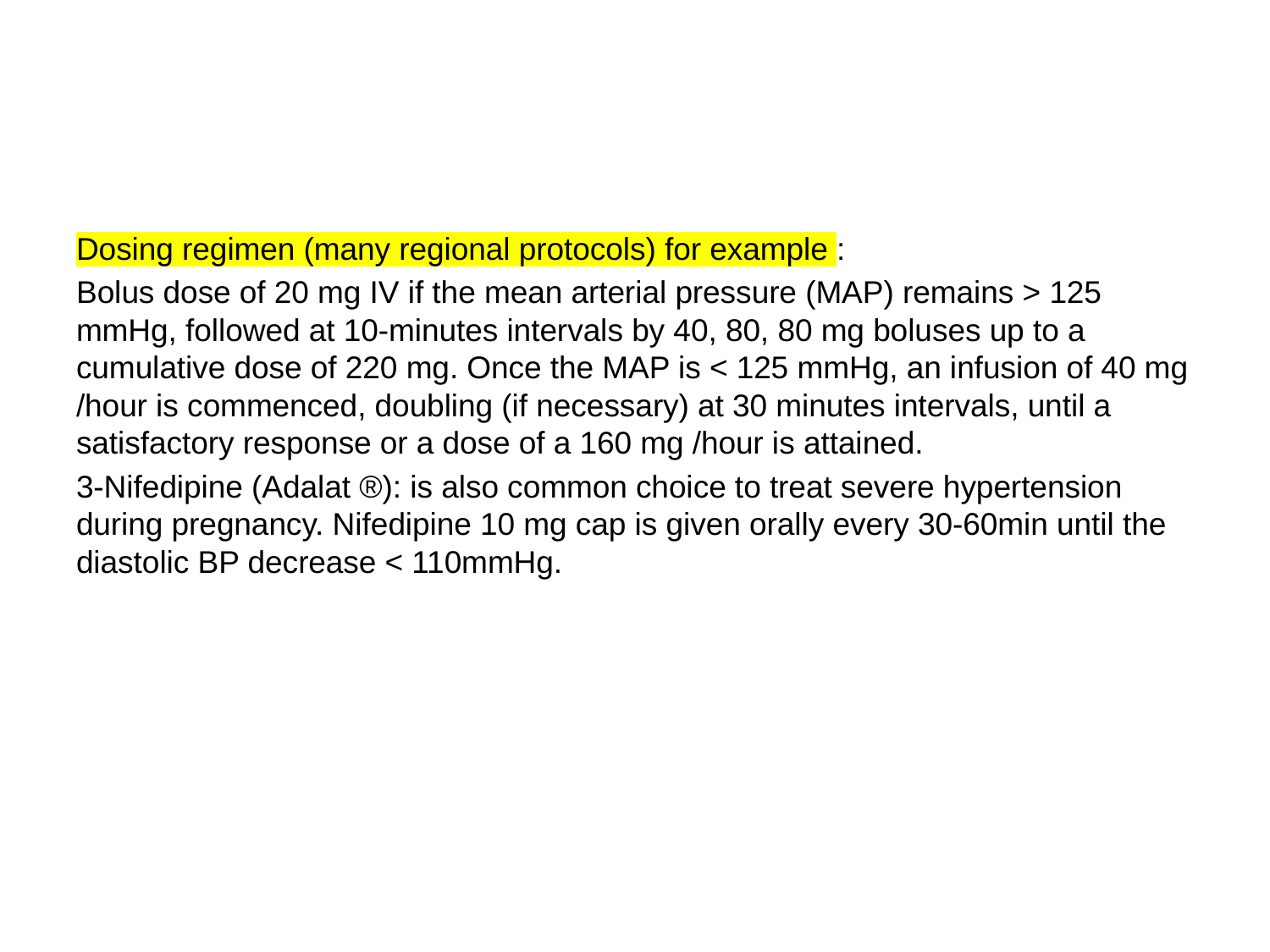

#
Dosing regimen (many regional protocols) for example :
Bolus dose of 20 mg IV if the mean arterial pressure (MAP) remains > 125 mmHg, followed at 10-minutes intervals by 40, 80, 80 mg boluses up to a cumulative dose of 220 mg. Once the MAP is < 125 mmHg, an infusion of 40 mg /hour is commenced, doubling (if necessary) at 30 minutes intervals, until a satisfactory response or a dose of a 160 mg /hour is attained.
3-Nifedipine (Adalat ®): is also common choice to treat severe hypertension during pregnancy. Nifedipine 10 mg cap is given orally every 30-60min until the diastolic BP decrease < 110mmHg.

12